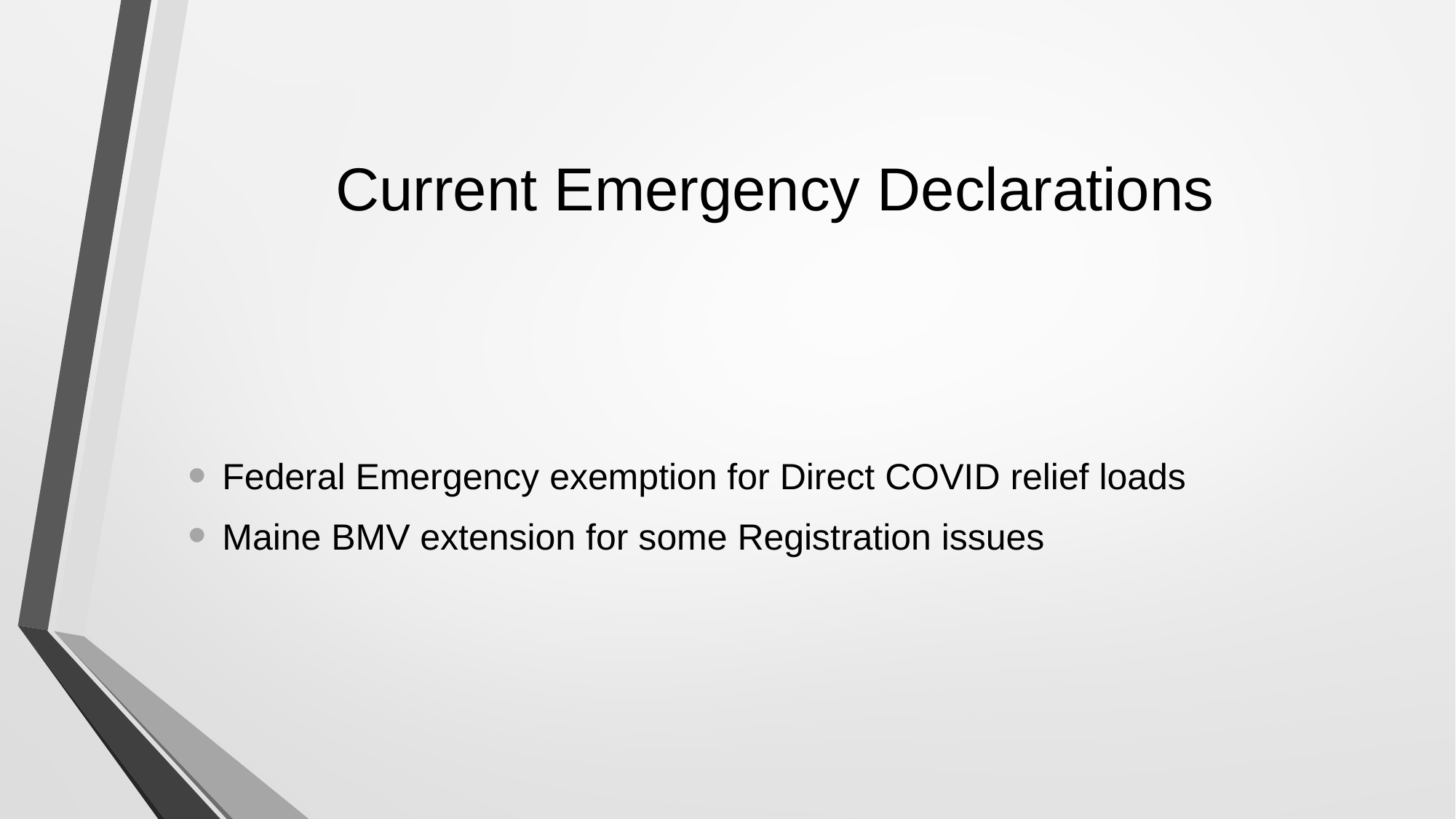

# Current Emergency Declarations
Federal Emergency exemption for Direct COVID relief loads
Maine BMV extension for some Registration issues